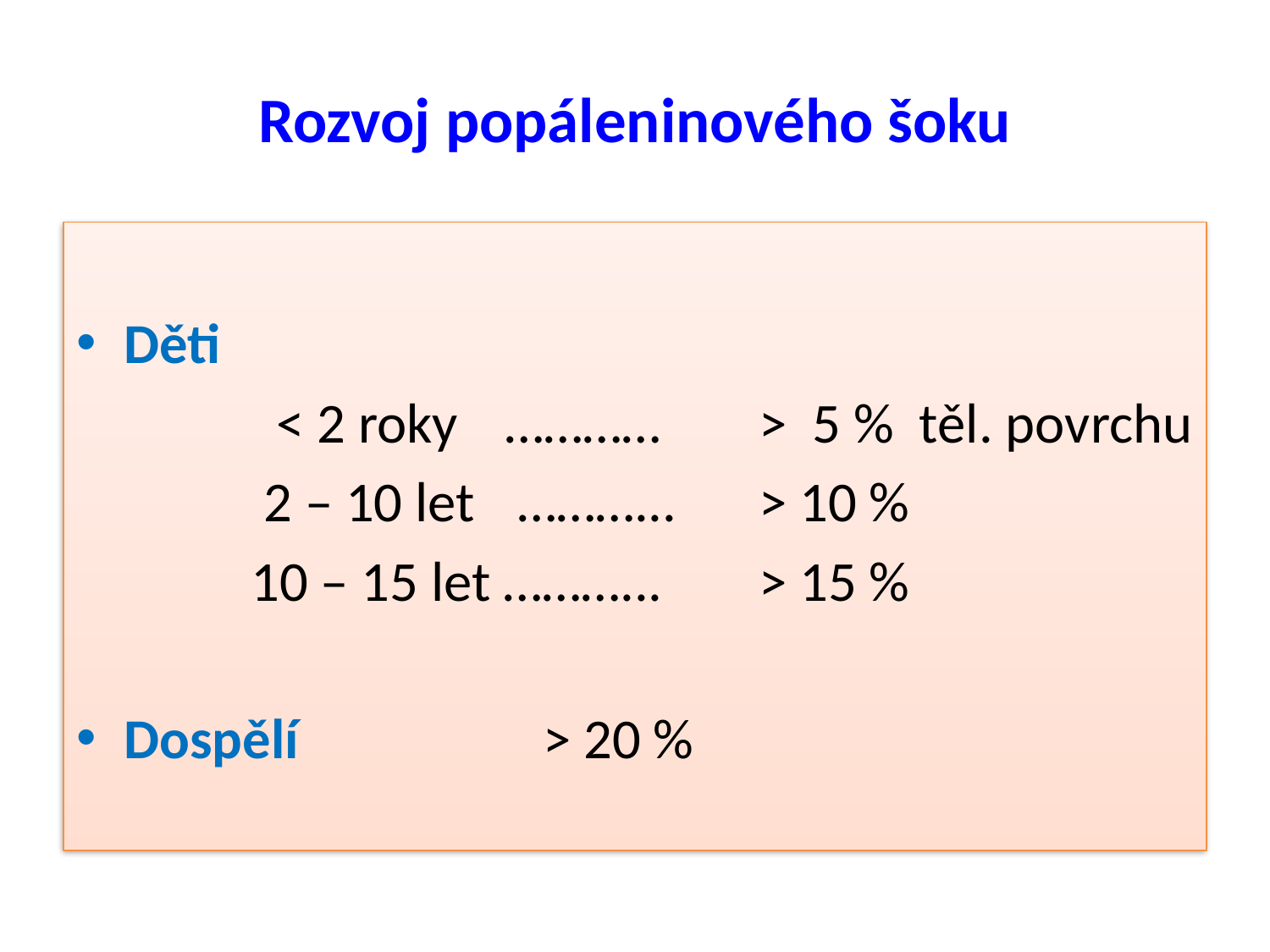

# Rozvoj popáleninového šoku

Děti
		  < 2 roky	…………	>  5 %  těl. povrchu
		 2 – 10 let	 ………...	> 10 %
		10 – 15 let ………...	> 15 %

Dospělí		   > 20 %